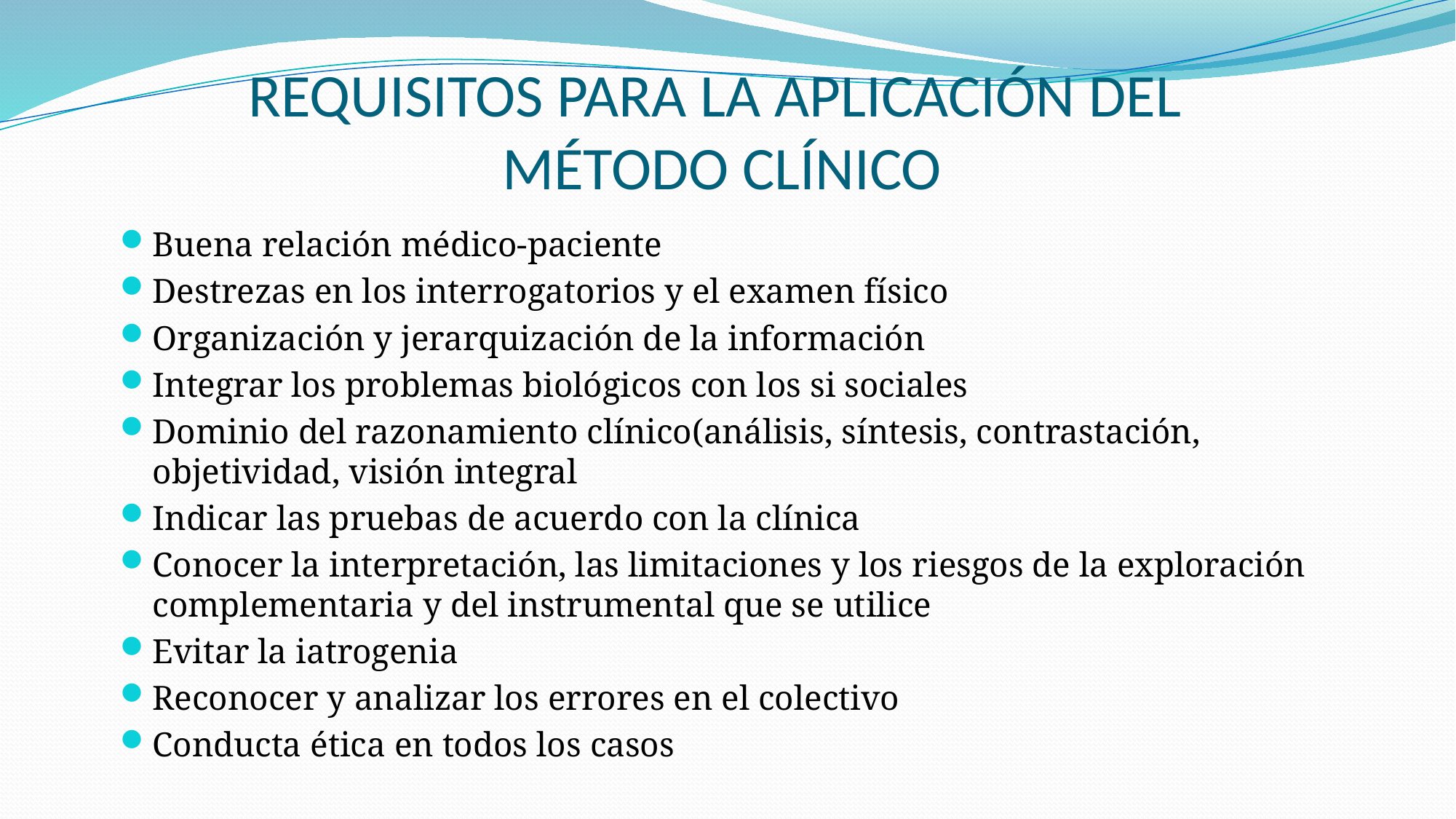

# REQUISITOS PARA LA APLICACIÓN DEL MÉTODO CLÍNICO
Buena relación médico-paciente
Destrezas en los interrogatorios y el examen físico
Organización y jerarquización de la información
Integrar los problemas biológicos con los si sociales
Dominio del razonamiento clínico(análisis, síntesis, contrastación, objetividad, visión integral
Indicar las pruebas de acuerdo con la clínica
Conocer la interpretación, las limitaciones y los riesgos de la exploración complementaria y del instrumental que se utilice
Evitar la iatrogenia
Reconocer y analizar los errores en el colectivo
Conducta ética en todos los casos